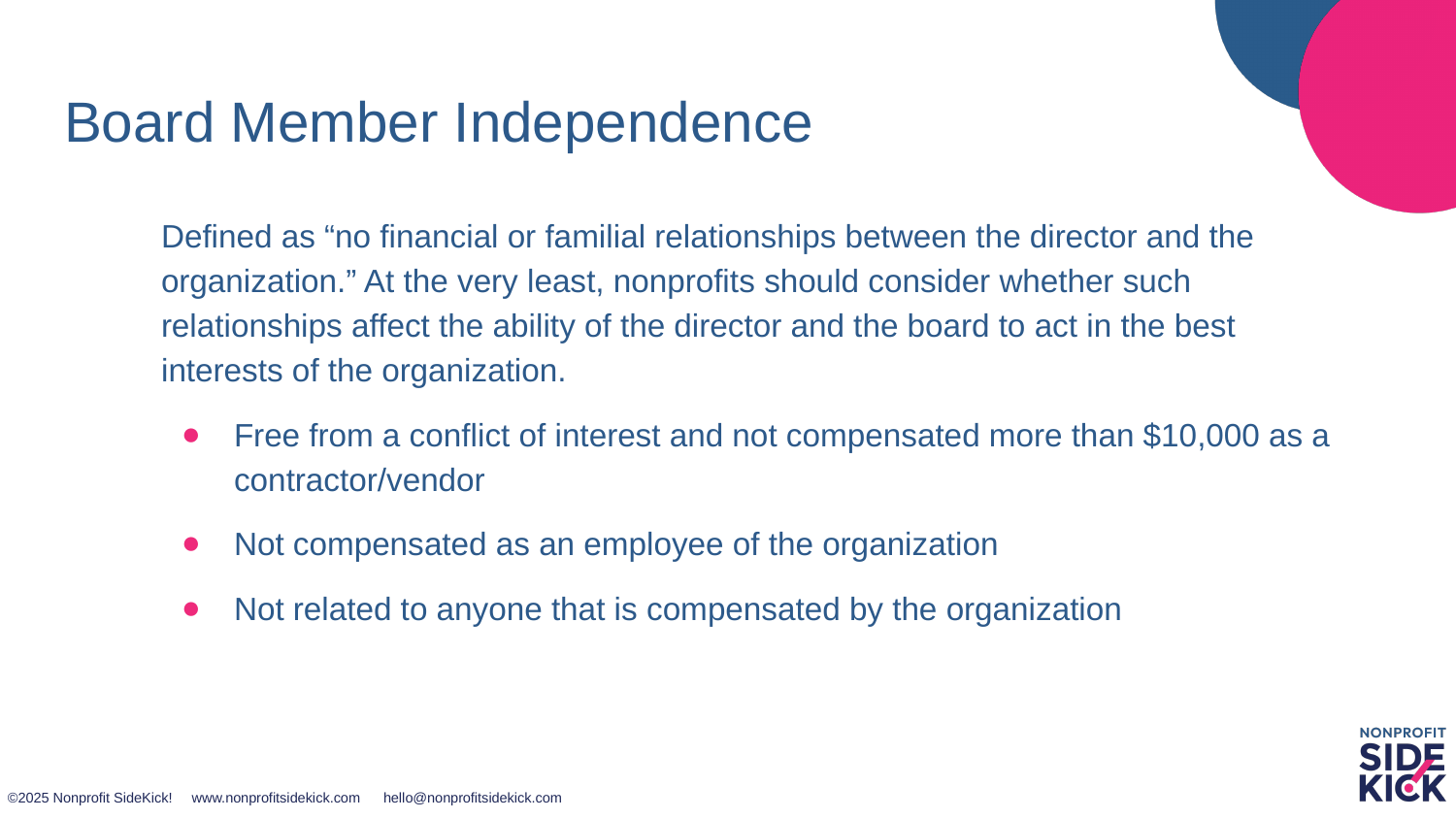

# Board Member Independence
Defined as “no financial or familial relationships between the director and the organization.” At the very least, nonprofits should consider whether such relationships affect the ability of the director and the board to act in the best interests of the organization.
Free from a conflict of interest and not compensated more than $10,000 as a contractor/vendor
Not compensated as an employee of the organization
Not related to anyone that is compensated by the organization